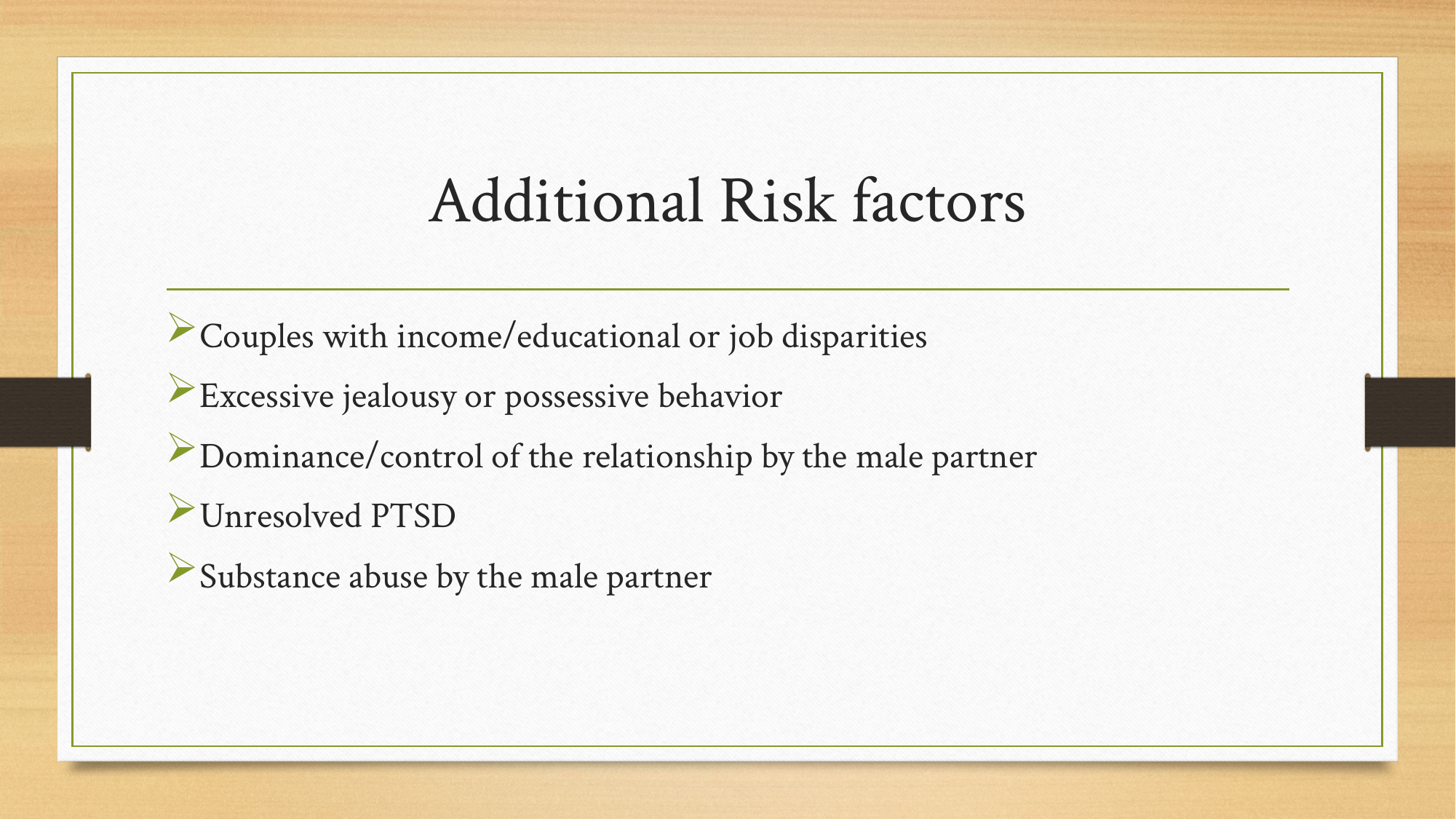

# Additional Risk factors
Couples with income/educational or job disparities
Excessive jealousy or possessive behavior
Dominance/control of the relationship by the male partner
Unresolved PTSD
Substance abuse by the male partner